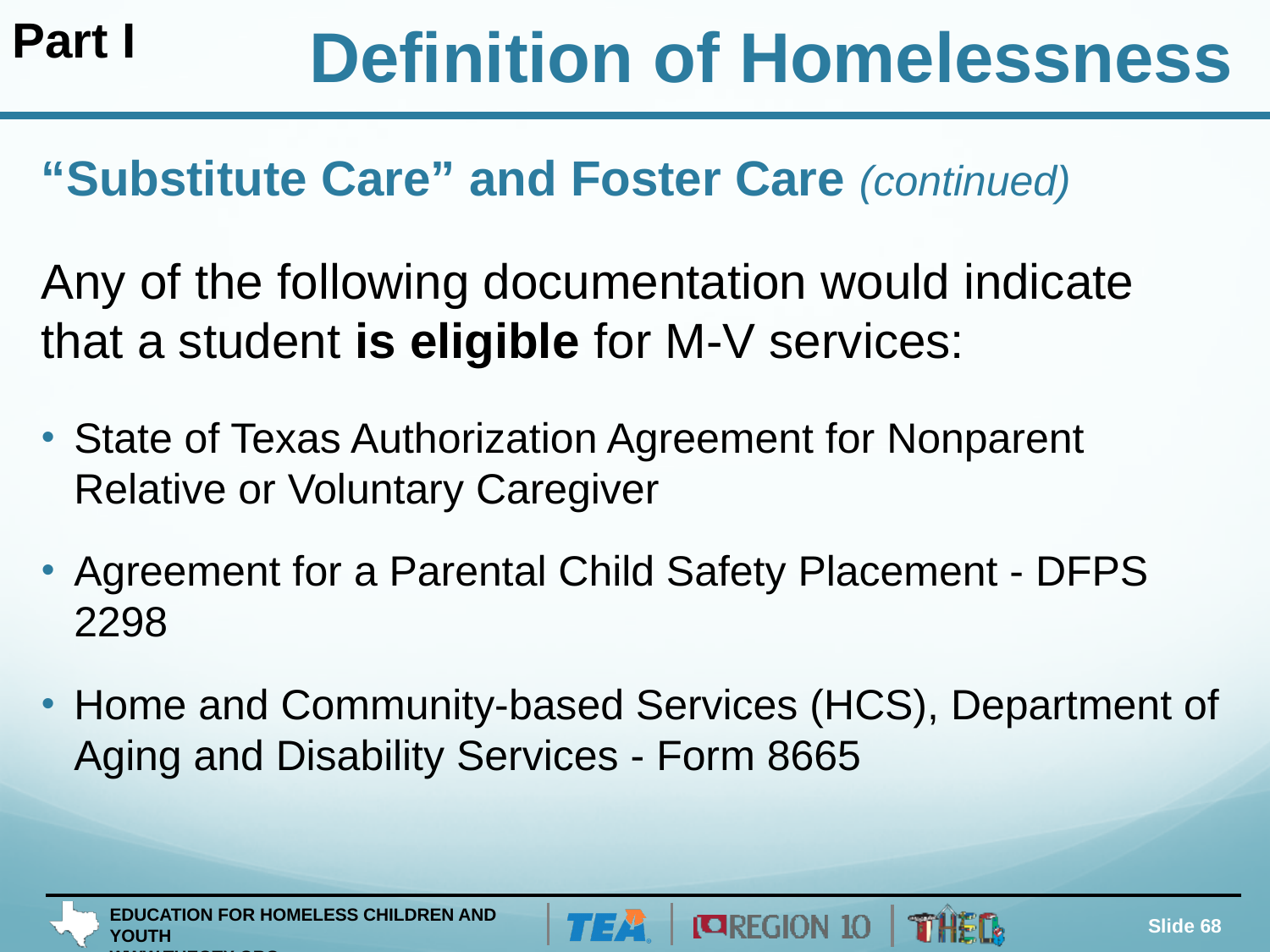

Part I
Definition of Homelessness
# “Substitute Care” and Foster Care (continued)
Any of the following documentation would indicate that a student is eligible for M-V services:
State of Texas Authorization Agreement for Nonparent Relative or Voluntary Caregiver
Agreement for a Parental Child Safety Placement - DFPS 2298
Home and Community-based Services (HCS), Department of Aging and Disability Services - Form 8665
Slide 68